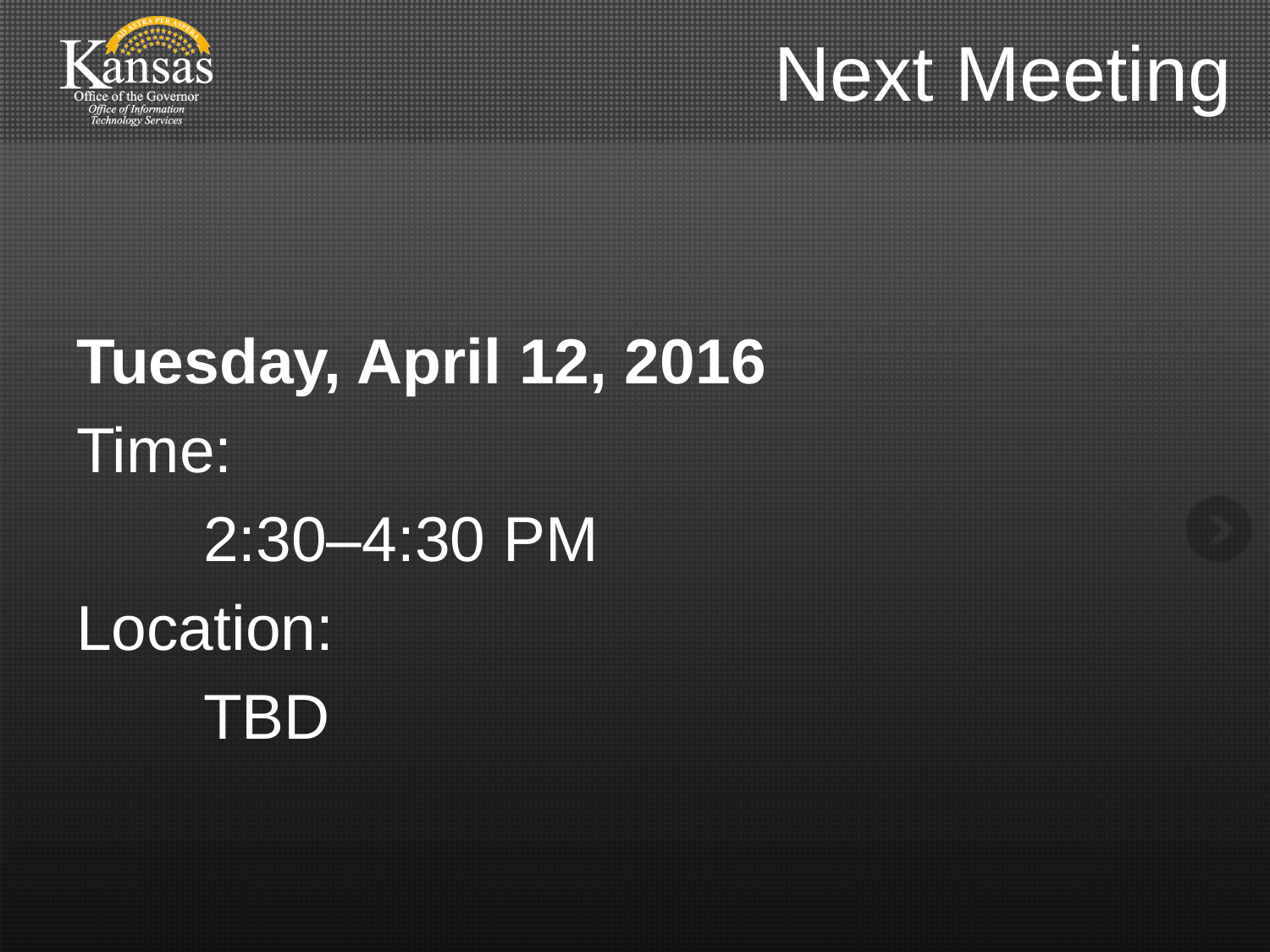

# Next Meeting
Tuesday, April 12, 2016
Time:
	2:30–4:30 PM
Location:
	TBD